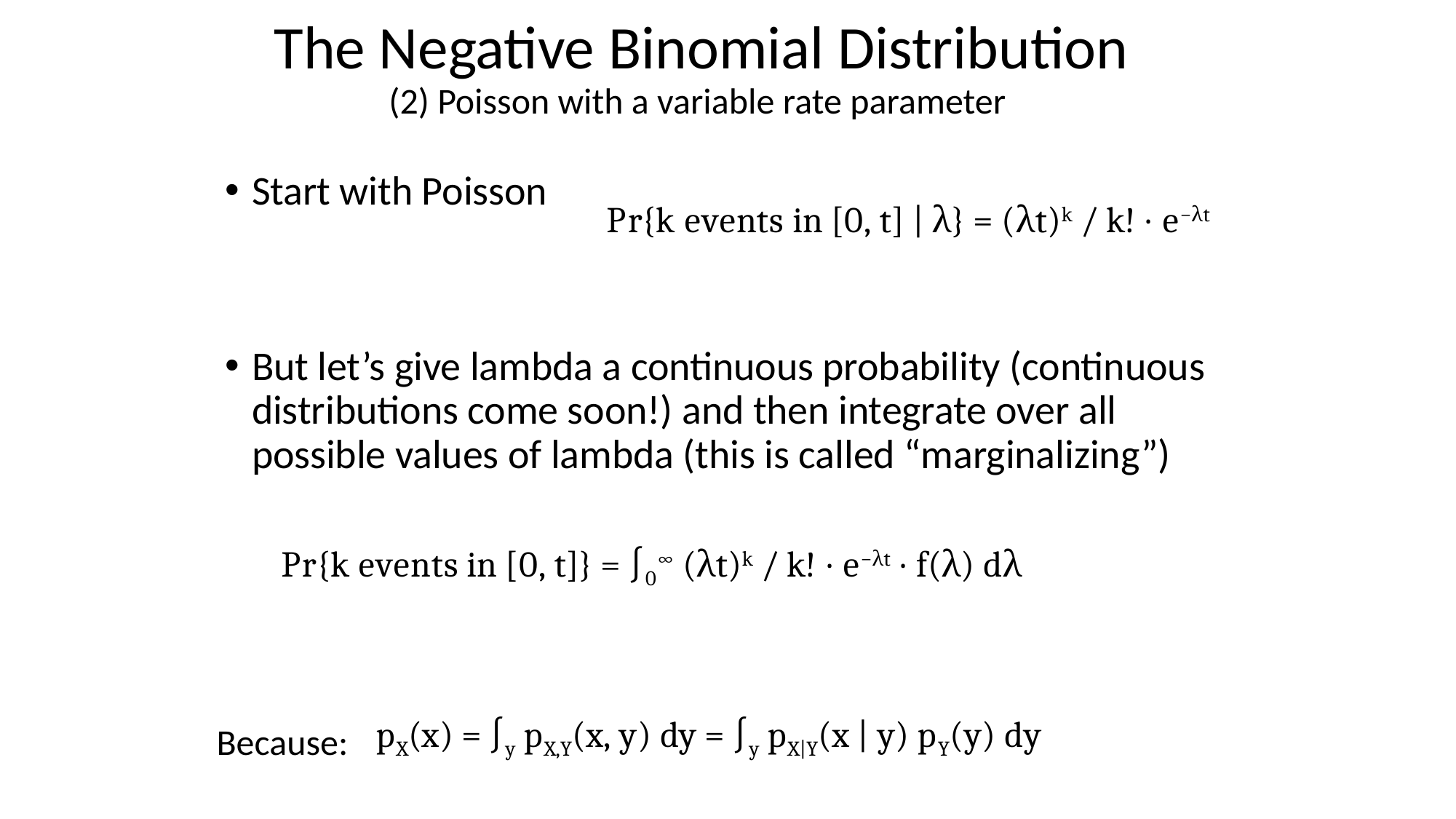

# The Negative Binomial Distribution (2) Poisson with a variable rate parameter
Start with Poisson

But let’s give lambda a continuous probability (continuous distributions come soon!) and then integrate over all possible values of lambda (this is called “marginalizing”)
Pr{k events in [0, t] | λ} = (λt)k / k! · e−λt
Pr{k events in [0, t]} = ∫0∞ (λt)k / k! · e−λt · f(λ) dλ
Because:
pX(x) = ∫y pX,Y(x, y) dy = ∫y pX|Y(x | y) pY(y) dy